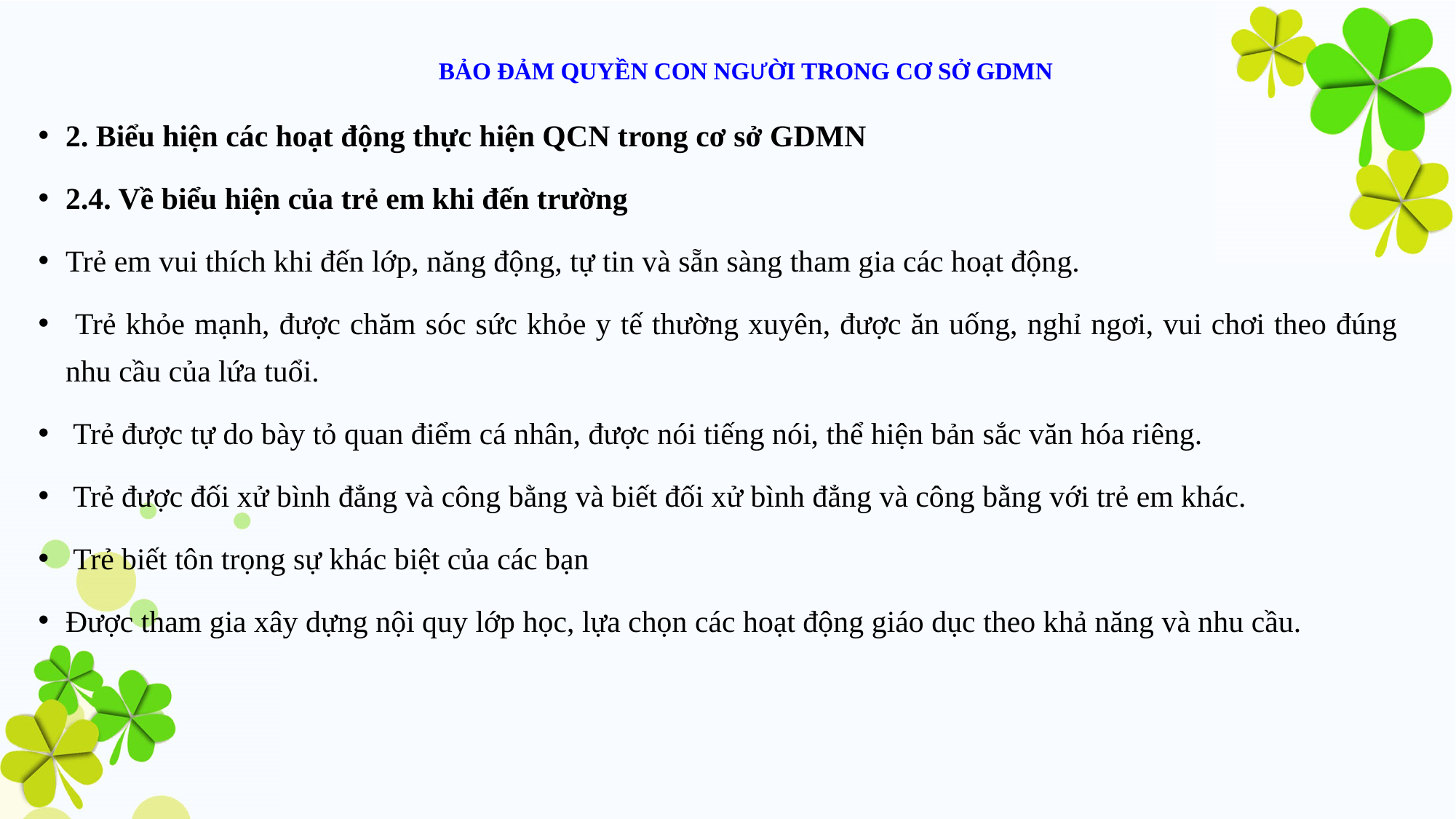

# BẢO ĐẢM QUYỀN CON NGƯỜI TRONG CƠ SỞ GDMN
2. Biểu hiện các hoạt động thực hiện QCN trong cơ sở GDMN
2.4. Về biểu hiện của trẻ em khi đến trường
Trẻ em vui thích khi đến lớp, năng động, tự tin và sẵn sàng tham gia các hoạt động.
 Trẻ khỏe mạnh, được chăm sóc sức khỏe y tế thường xuyên, được ăn uống, nghỉ ngơi, vui chơi theo đúng nhu cầu của lứa tuổi.
 Trẻ được tự do bày tỏ quan điểm cá nhân, được nói tiếng nói, thể hiện bản sắc văn hóa riêng.
 Trẻ được đối xử bình đẳng và công bằng và biết đối xử bình đẳng và công bằng với trẻ em khác.
 Trẻ biết tôn trọng sự khác biệt của các bạn
Được tham gia xây dựng nội quy lớp học, lựa chọn các hoạt động giáo dục theo khả năng và nhu cầu.